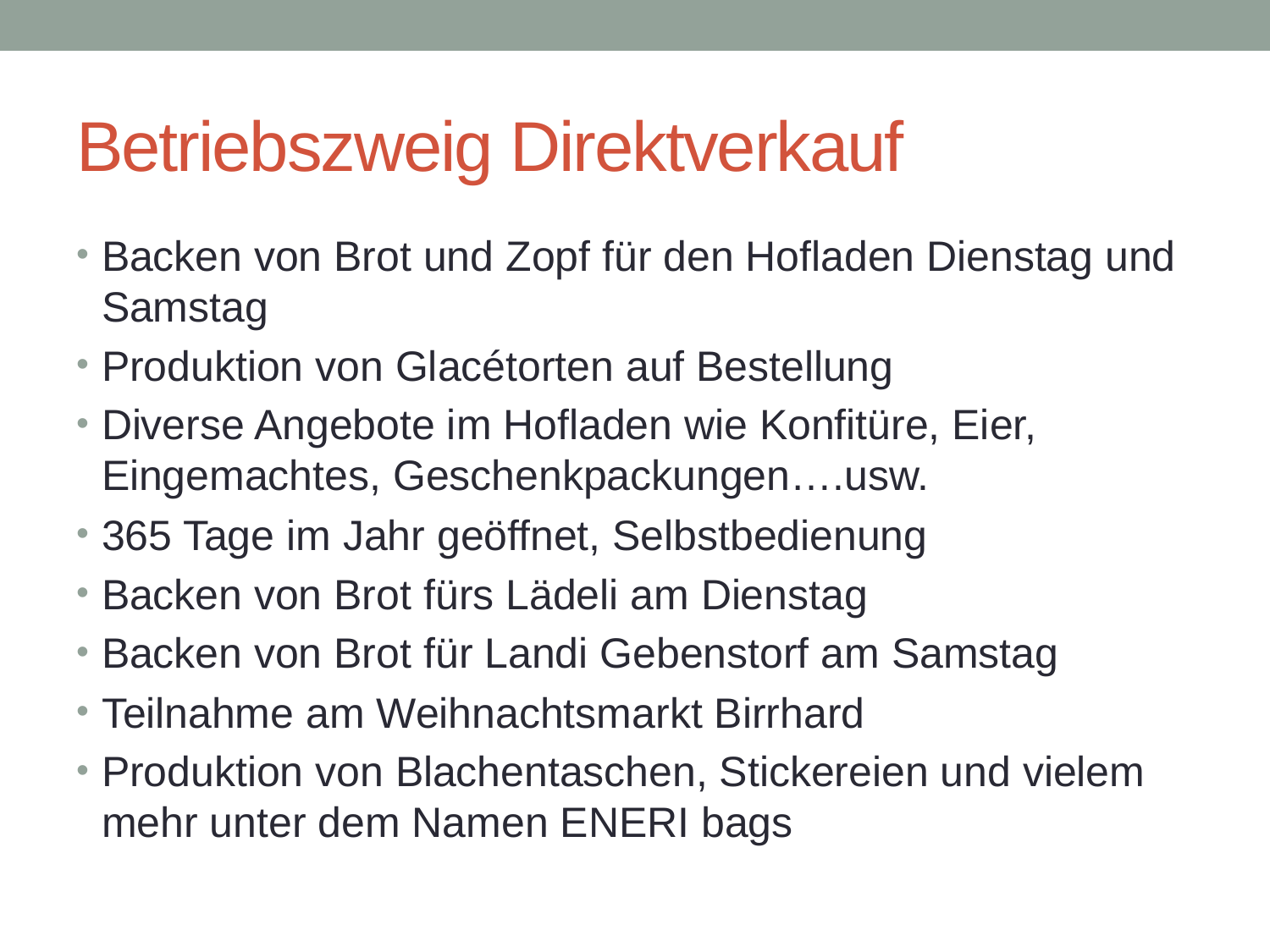

# Betriebszweig Direktverkauf
Backen von Brot und Zopf für den Hofladen Dienstag und Samstag
Produktion von Glacétorten auf Bestellung
Diverse Angebote im Hofladen wie Konfitüre, Eier, Eingemachtes, Geschenkpackungen….usw.
365 Tage im Jahr geöffnet, Selbstbedienung
Backen von Brot fürs Lädeli am Dienstag
Backen von Brot für Landi Gebenstorf am Samstag
Teilnahme am Weihnachtsmarkt Birrhard
Produktion von Blachentaschen, Stickereien und vielem mehr unter dem Namen ENERI bags